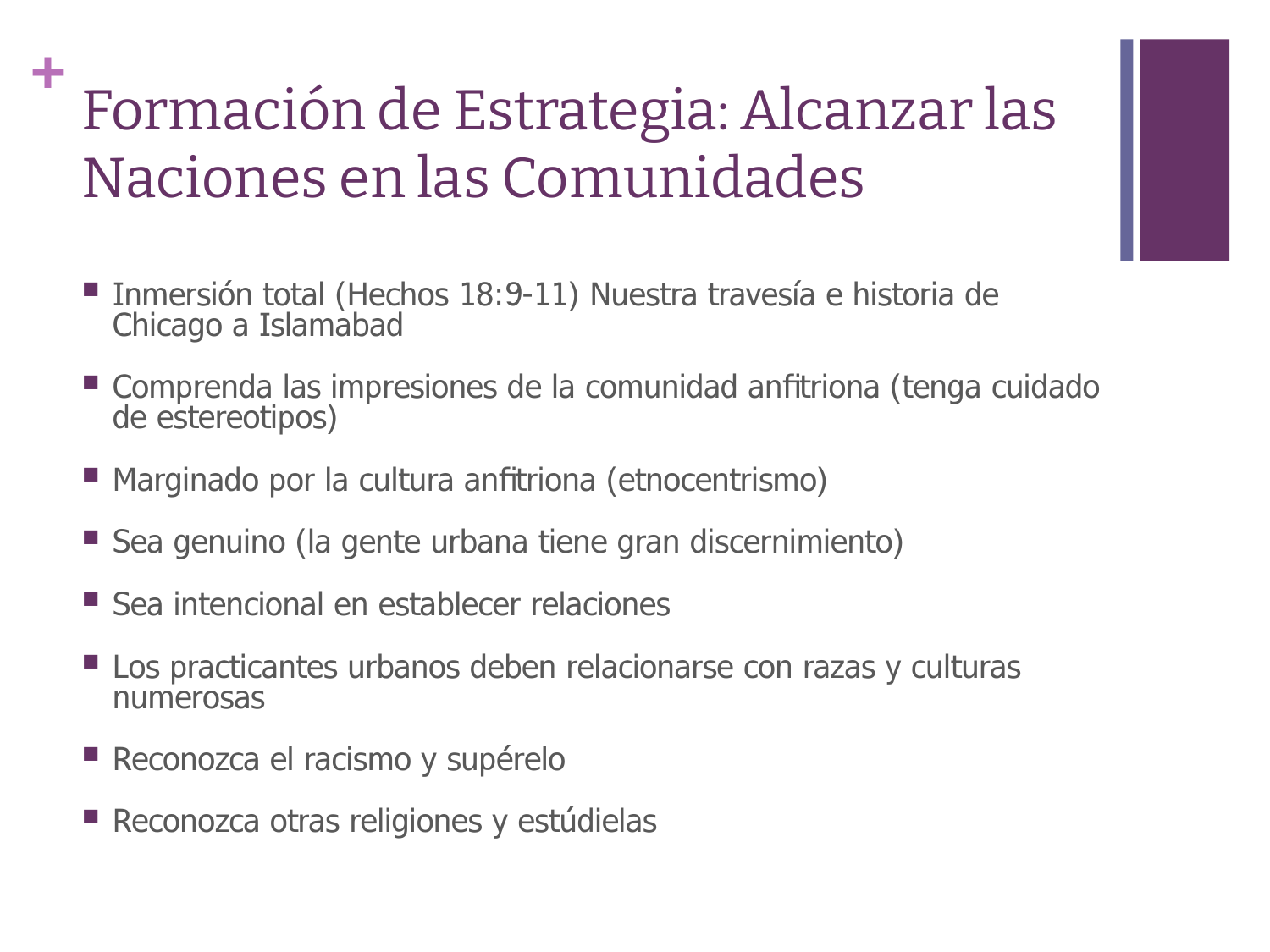

# Formación de Estrategia: Alcanzar las Naciones en las Comunidades
Inmersión total (Hechos 18:9-11) Nuestra travesía e historia de Chicago a Islamabad
Comprenda las impresiones de la comunidad anfitriona (tenga cuidado de estereotipos)
Marginado por la cultura anfitriona (etnocentrismo)
Sea genuino (la gente urbana tiene gran discernimiento)
Sea intencional en establecer relaciones
Los practicantes urbanos deben relacionarse con razas y culturas numerosas
Reconozca el racismo y supérelo
Reconozca otras religiones y estúdielas